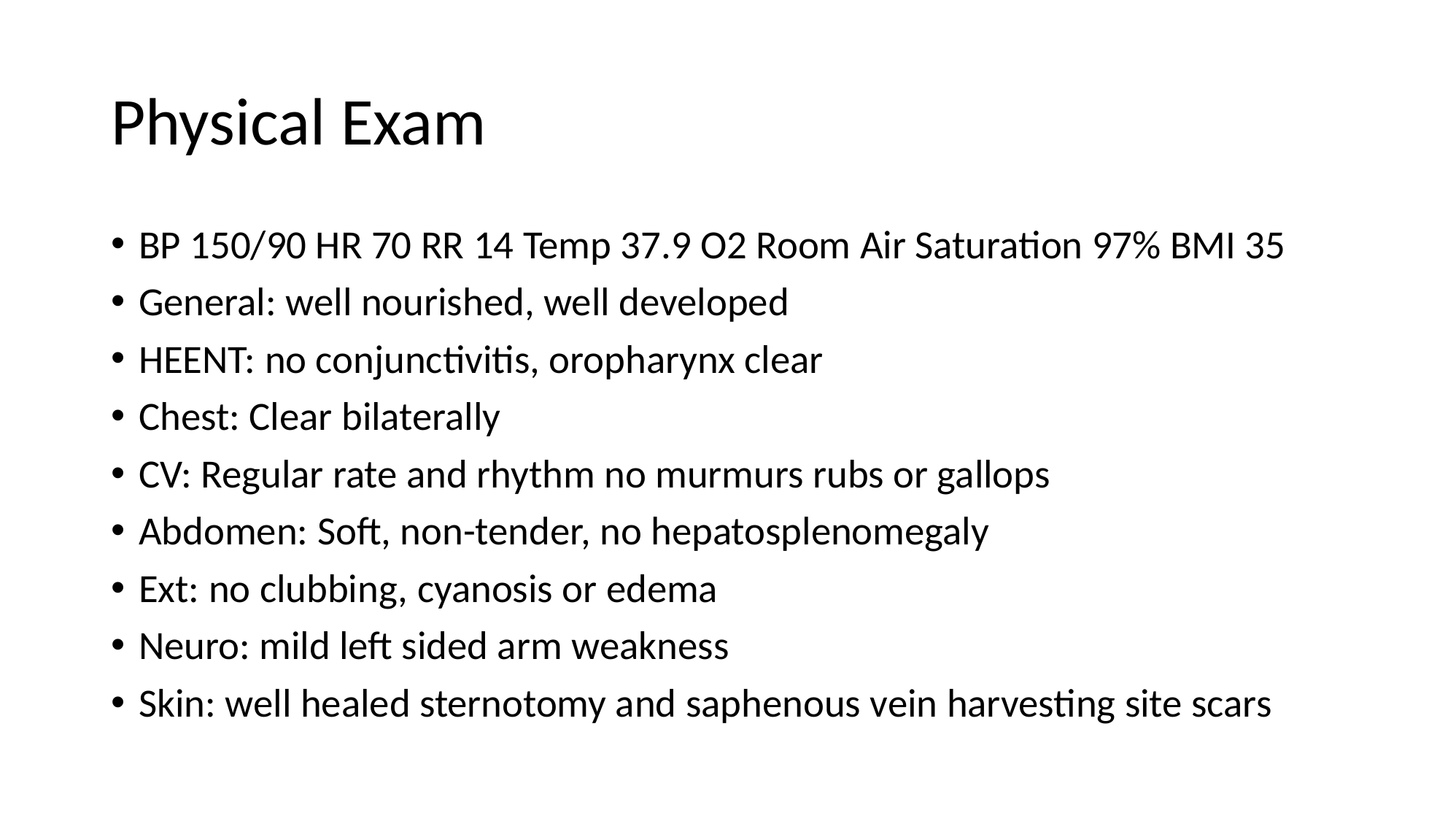

# Physical Exam
BP 150/90 HR 70 RR 14 Temp 37.9 O2 Room Air Saturation 97% BMI 35
General: well nourished, well developed
HEENT: no conjunctivitis, oropharynx clear
Chest: Clear bilaterally
CV: Regular rate and rhythm no murmurs rubs or gallops
Abdomen: Soft, non-tender, no hepatosplenomegaly
Ext: no clubbing, cyanosis or edema
Neuro: mild left sided arm weakness
Skin: well healed sternotomy and saphenous vein harvesting site scars